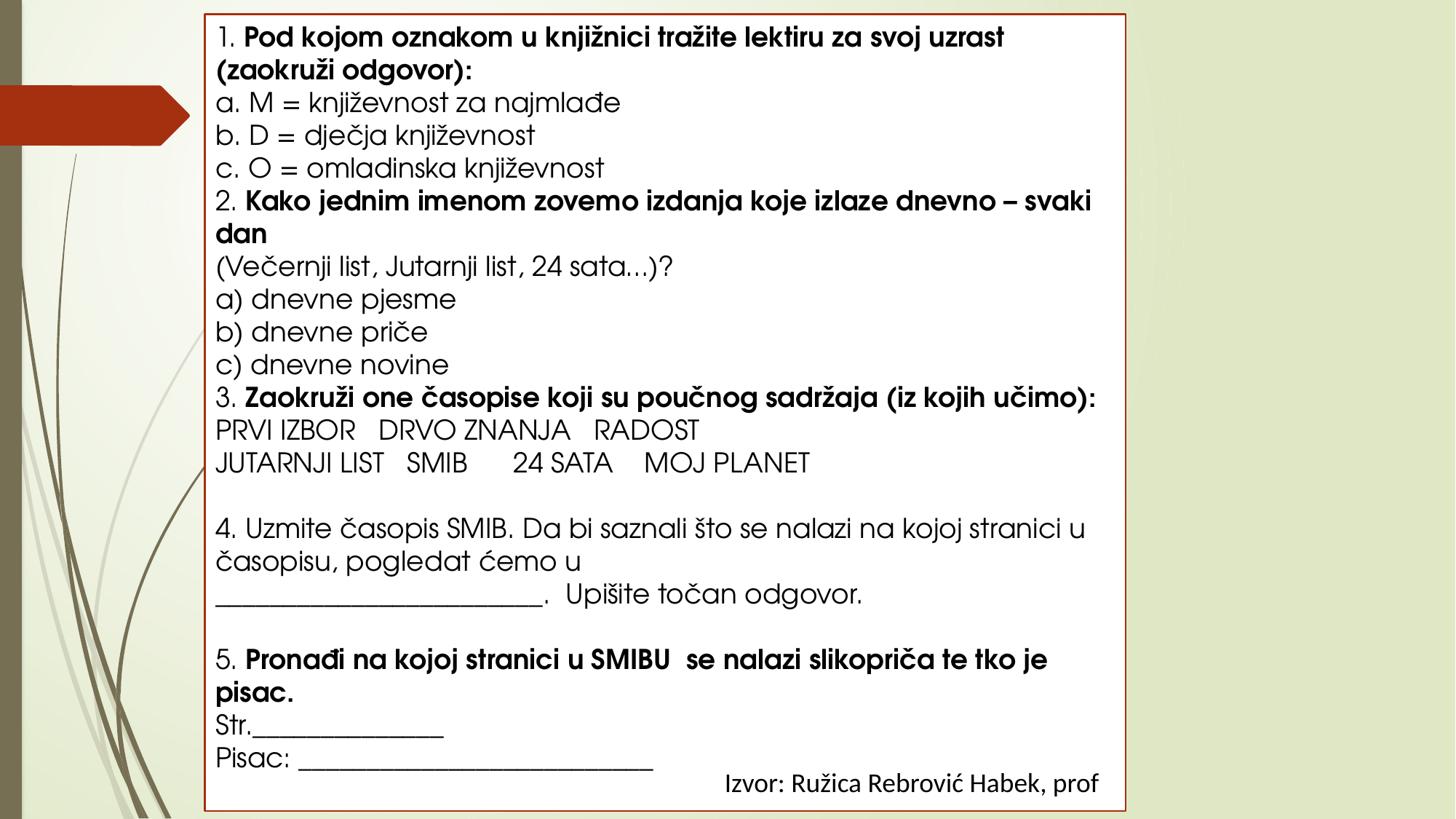

1. Pod kojom oznakom u knjižnici tražite lektiru za svoj uzrast (zaokruži odgovor):
a. M = književnost za najmlađe
b. D = dječja književnost
c. O = omladinska književnost
2. Kako jednim imenom zovemo izdanja koje izlaze dnevno – svaki dan
(Večernji list, Jutarnji list, 24 sata…)?
a) dnevne pjesme
b) dnevne priče
c) dnevne novine
3. Zaokruži one časopise koji su poučnog sadržaja (iz kojih učimo):
PRVI IZBOR   DRVO ZNANJA   RADOST
JUTARNJI LIST   SMIB      24 SATA    MOJ PLANET

4. Uzmite časopis SMIB. Da bi saznali što se nalazi na kojoj stranici u časopisu, pogledat ćemo u
________________________.  Upišite točan odgovor.

5. Pronađi na kojoj stranici u SMIBU  se nalazi slikopriča te tko je pisac.
Str.______________
Pisac: __________________________

Izvor: Ružica Rebrović Habek, prof